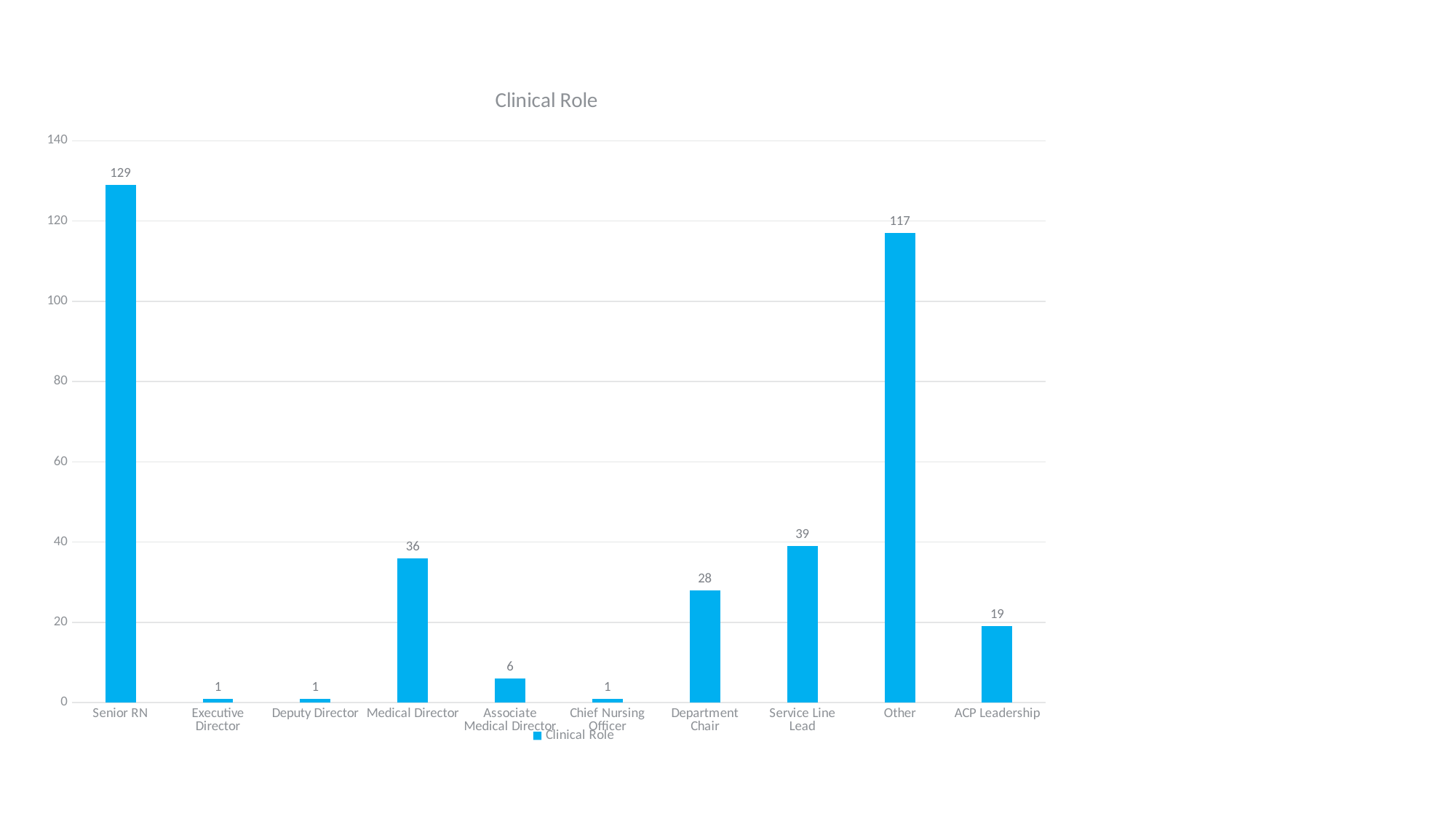

### Chart:

| Category |  |
|---|---|
| Senior RN | 129.0 |
| Executive Director | 1.0 |
| Deputy Director | 1.0 |
| Medical Director | 36.0 |
| Associate Medical Director | 6.0 |
| Chief Nursing Officer | 1.0 |
| Department Chair | 28.0 |
| Service Line Lead | 39.0 |
| Other | 117.0 |
| ACP Leadership | 19.0 |